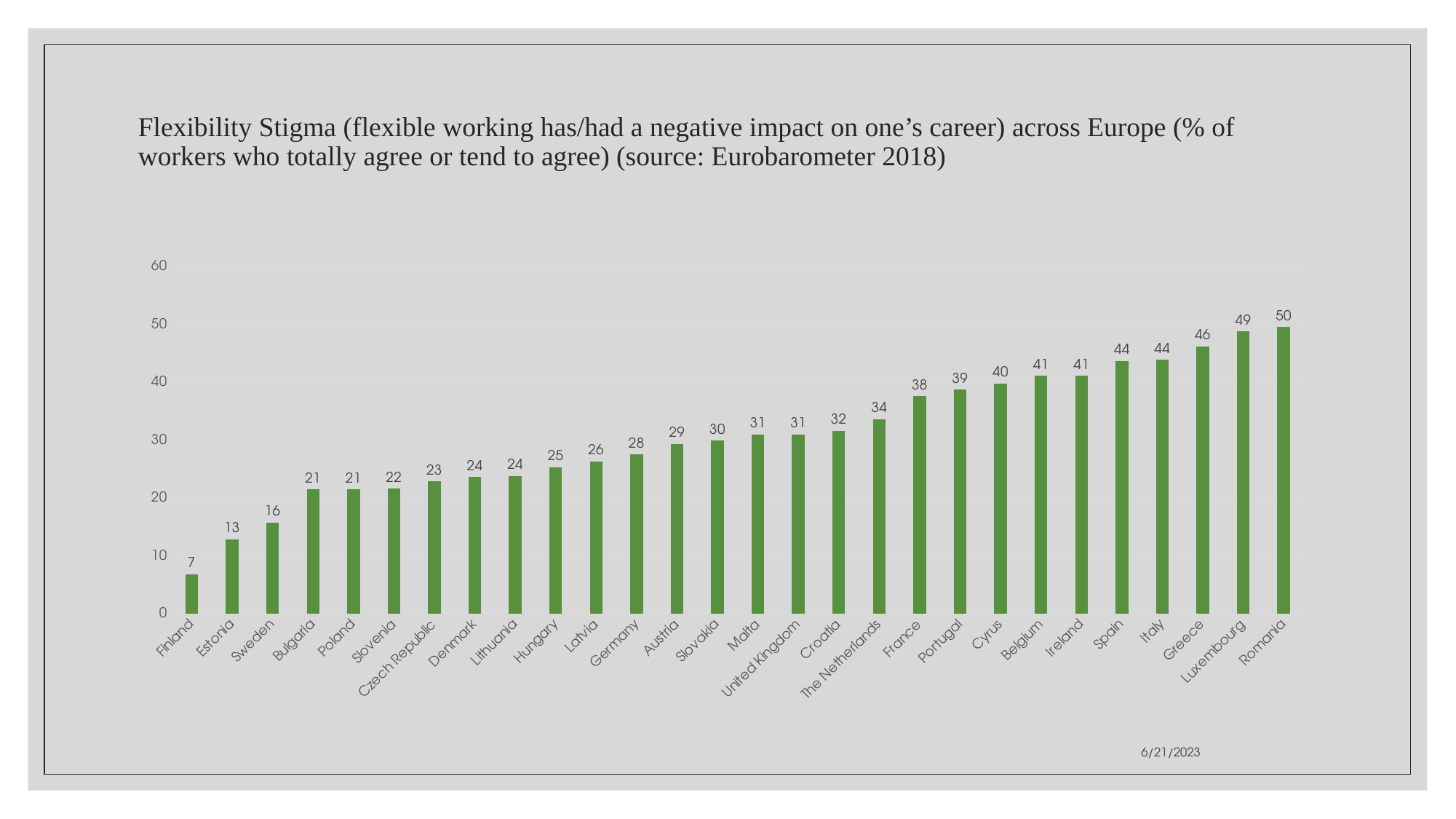

# Flexibility Stigma (flexible working has/had a negative impact on one’s career) across Europe (% of workers who totally agree or tend to agree) (source: Eurobarometer 2018)

### Chart

| Category |  |
|---|---|
| Finland | 6.85 |
| Estonia | 12.87 |
| Sweden | 15.76 |
| Bulgaria | 21.47 |
| Poland | 21.49 |
| Slovenia | 21.61 |
| Czech Republic | 22.85 |
| Denmark | 23.68 |
| Lithuania | 23.81 |
| Hungary | 25.31 |
| Latvia | 26.32 |
| Germany | 27.56 |
| Austria | 29.35 |
| Slovakia | 29.96 |
| Malta | 30.99 |
| United Kingdom | 31.02 |
| Croatia | 31.61 |
| The Netherlands | 33.62 |
| France | 37.61 |
| Portugal | 38.73 |
| Cyrus | 39.83 |
| Belgium | 41.1 |
| Ireland | 41.11 |
| Spain | 43.69 |
| Italy | 43.9 |
| Greece | 46.2 |
| Luxembourg | 48.78 |
| Romania | 49.58 |
6/21/2023